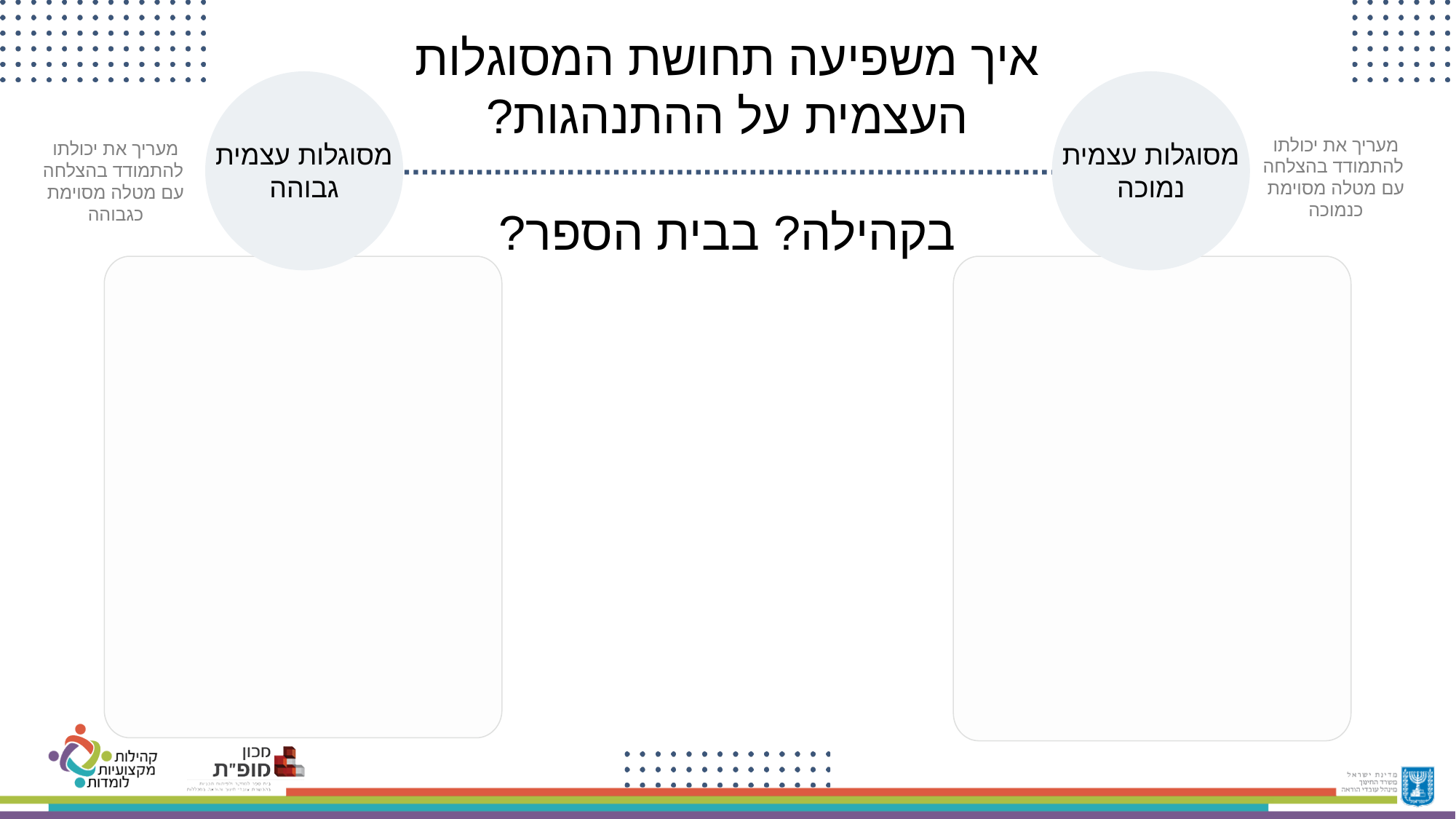

איך משפיעה תחושת המסוגלות העצמית על ההתנהגות?

מסוגלות עצמית גבוהה

מסוגלות עצמית נמוכה

מעריך את יכולתו להתמודד בהצלחה
עם מטלה מסוימת כנמוכה
מעריך את יכולתו להתמודד בהצלחה
עם מטלה מסוימת כגבוהה
בקהילה? בבית הספר?